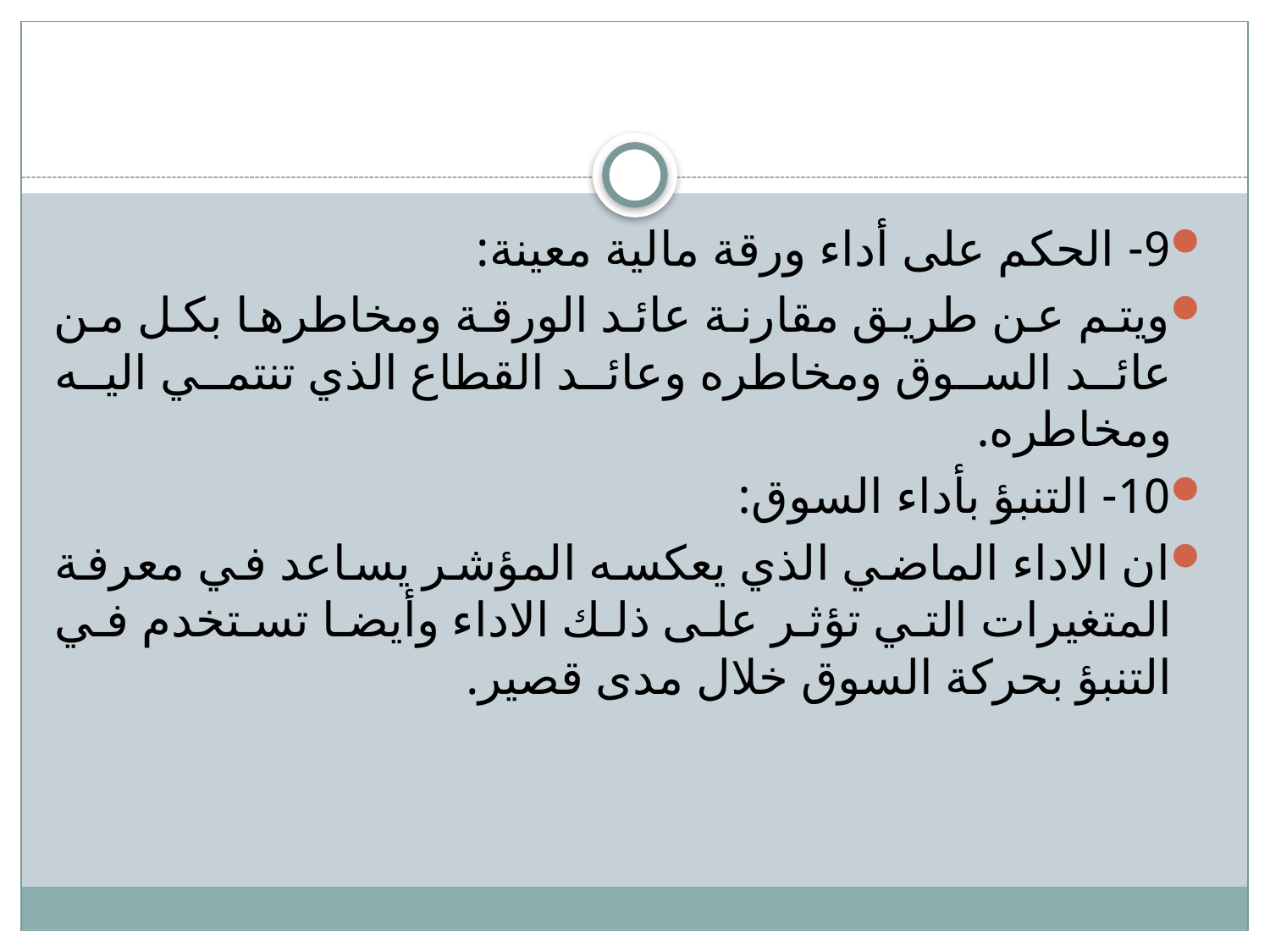

#
9- الحكم على أداء ورقة مالية معينة:
ويتم عن طريق مقارنة عائد الورقة ومخاطرها بكل من عائد السوق ومخاطره وعائد القطاع الذي تنتمي اليه ومخاطره.
10- التنبؤ بأداء السوق:
ان الاداء الماضي الذي يعكسه المؤشر يساعد في معرفة المتغيرات التي تؤثر على ذلك الاداء وأيضا تستخدم في التنبؤ بحركة السوق خلال مدى قصير.